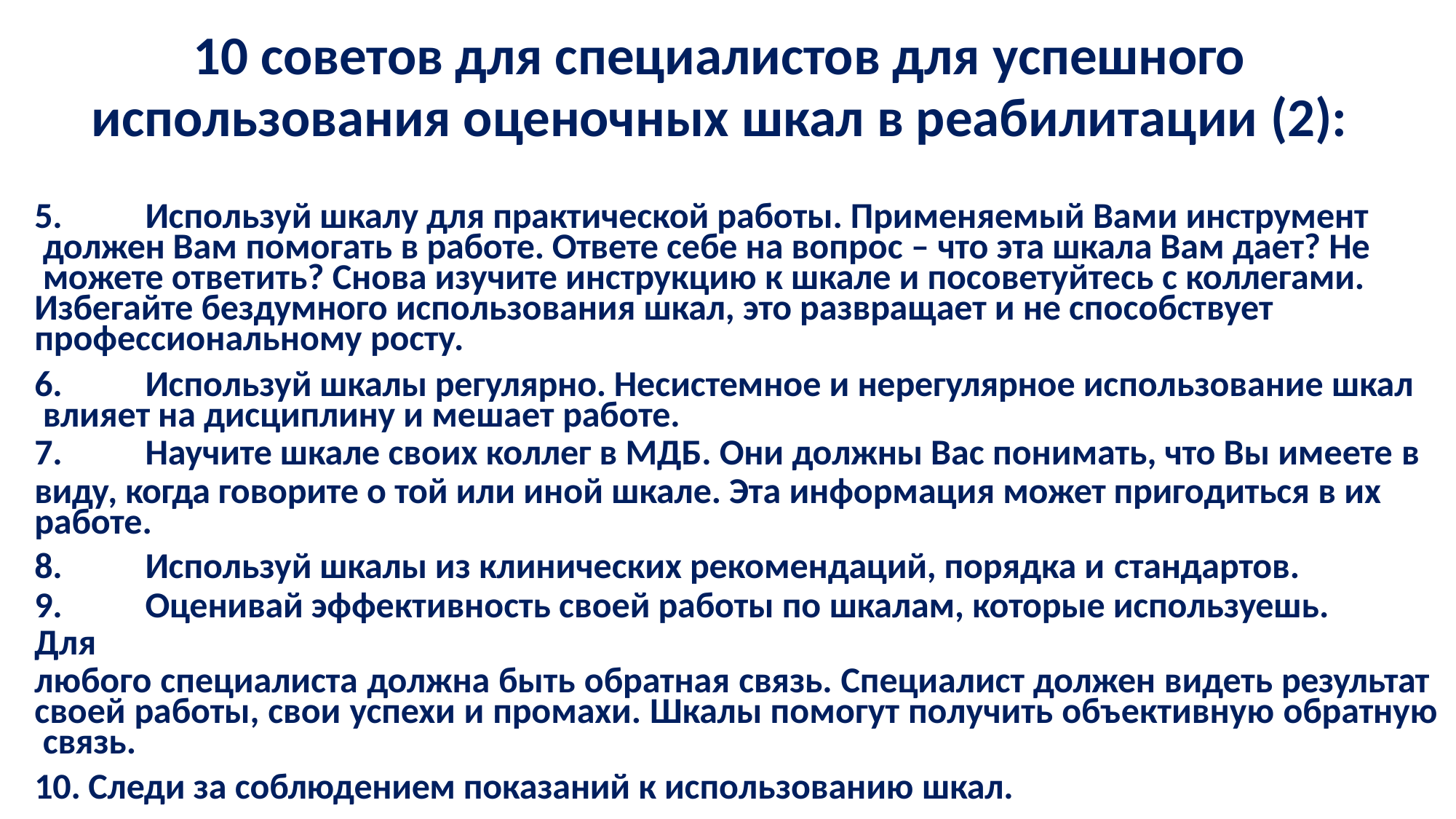

# 10 советов для специалистов для успешного
использования оценочных шкал в реабилитации (2):
5.	Используй шкалу для практической работы. Применяемый Вами инструмент  должен Вам помогать в работе. Ответе себе на вопрос – что эта шкала Вам дает? Не  можете ответить? Снова изучите инструкцию к шкале и посоветуйтесь с коллегами.  Избегайте бездумного использования шкал, это развращает и не способствует  профессиональному росту.
6.	Используй шкалы регулярно. Несистемное и нерегулярное использование шкал  влияет на дисциплину и мешает работе.
7.	Научите шкале своих коллег в МДБ. Они должны Вас понимать, что Вы имеете в
виду, когда говорите о той или иной шкале. Эта информация может пригодиться в их  работе.
8.	Используй шкалы из клинических рекомендаций, порядка и стандартов.
9.	Оценивай эффективность своей работы по шкалам, которые используешь. Для
любого специалиста должна быть обратная связь. Специалист должен видеть результат  своей работы, свои успехи и промахи. Шкалы помогут получить объективную обратную  связь.
10. Следи за соблюдением показаний к использованию шкал.